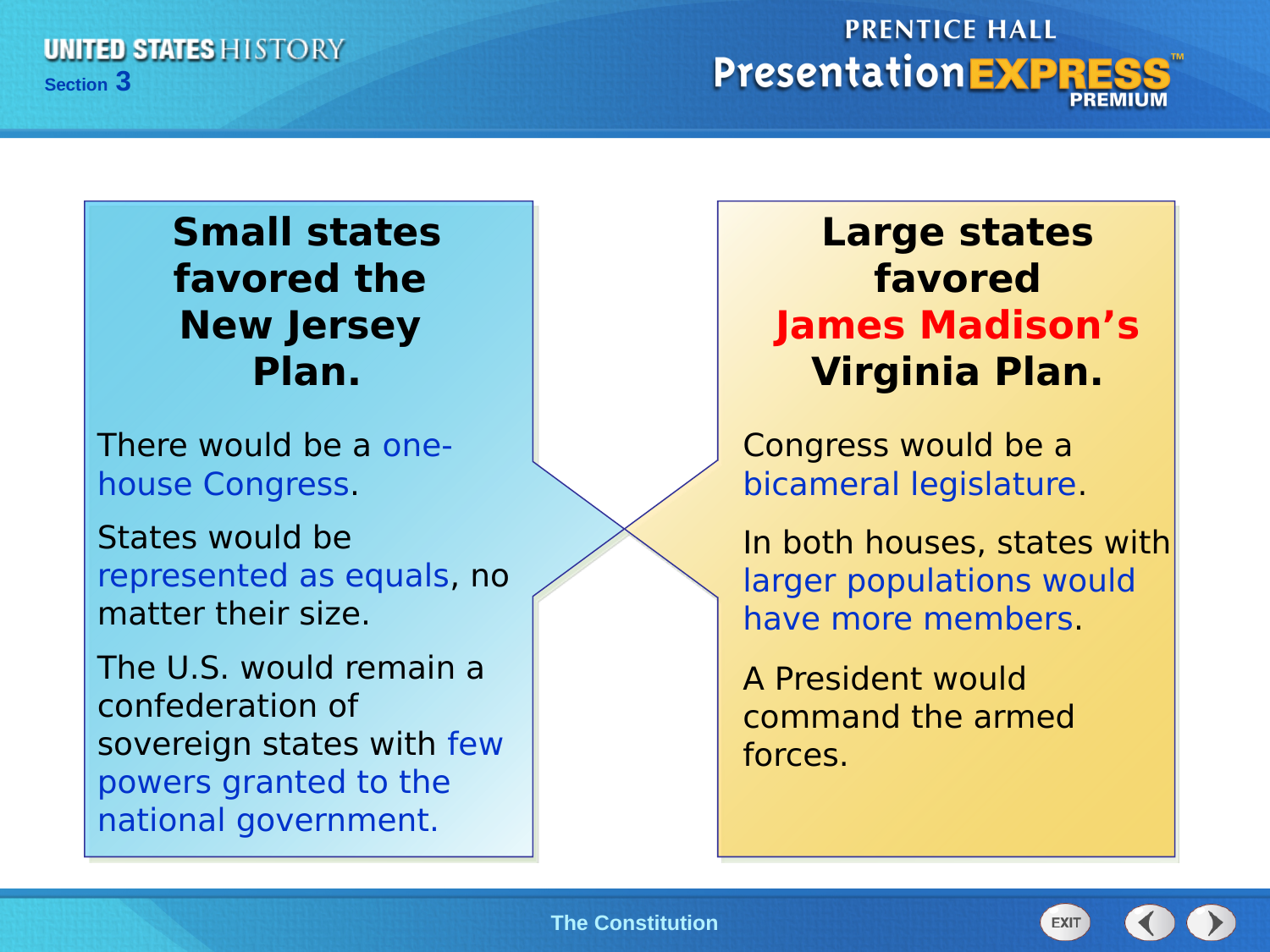

Small states
favored the
New Jersey
Plan.
There would be a one-house Congress.
States would be represented as equals, no matter their size.
The U.S. would remain a confederation of sovereign states with few powers granted to the national government.
Large states favored
James Madison’s
Virginia Plan.
Congress would be a bicameral legislature.
In both houses, states with larger populations would have more members.
A President would command the armed forces.